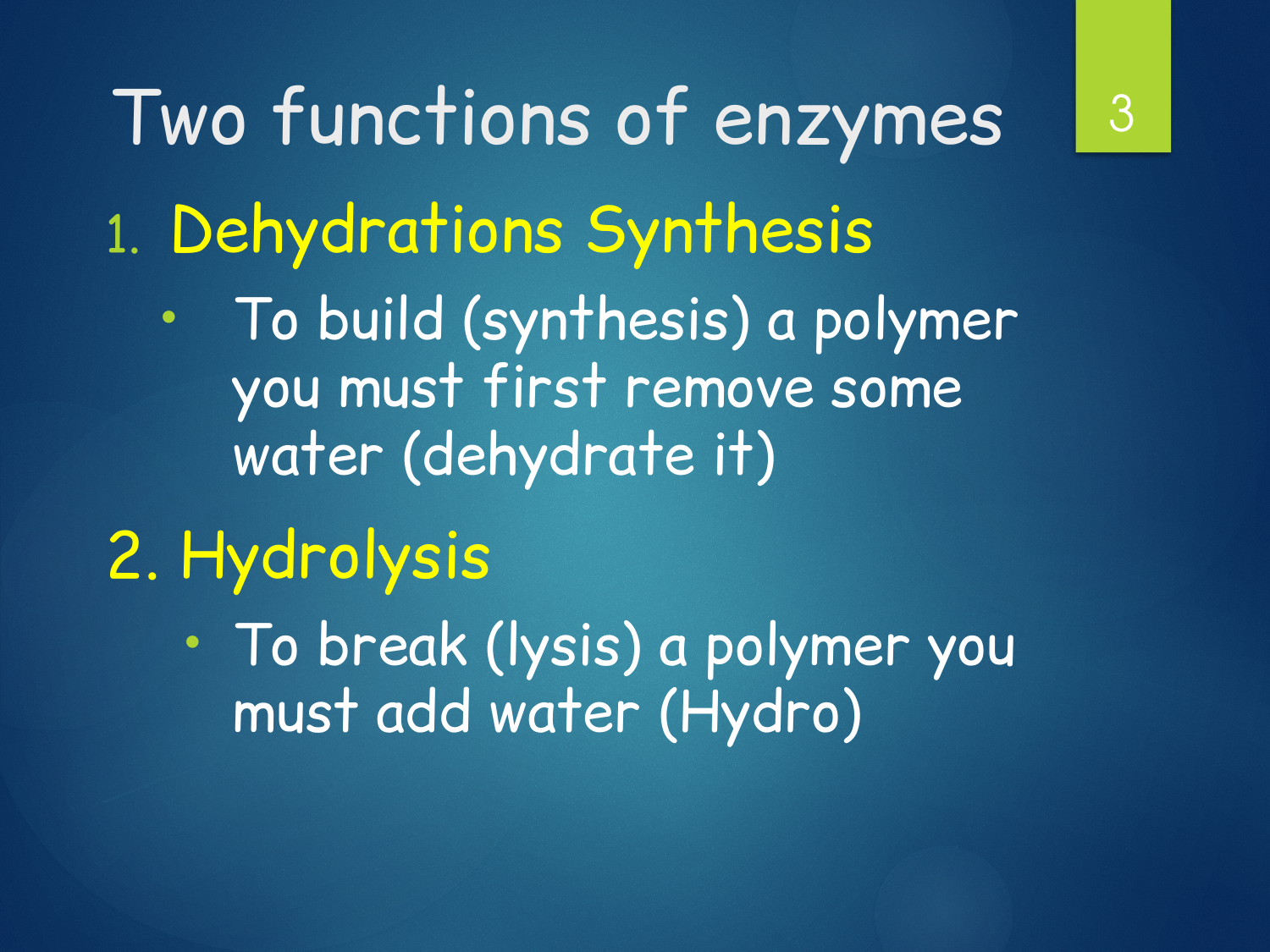

3
# Two functions of enzymes
Dehydrations Synthesis
To build (synthesis) a polymer you must first remove some water (dehydrate it)
2. Hydrolysis
To break (lysis) a polymer you must add water (Hydro)